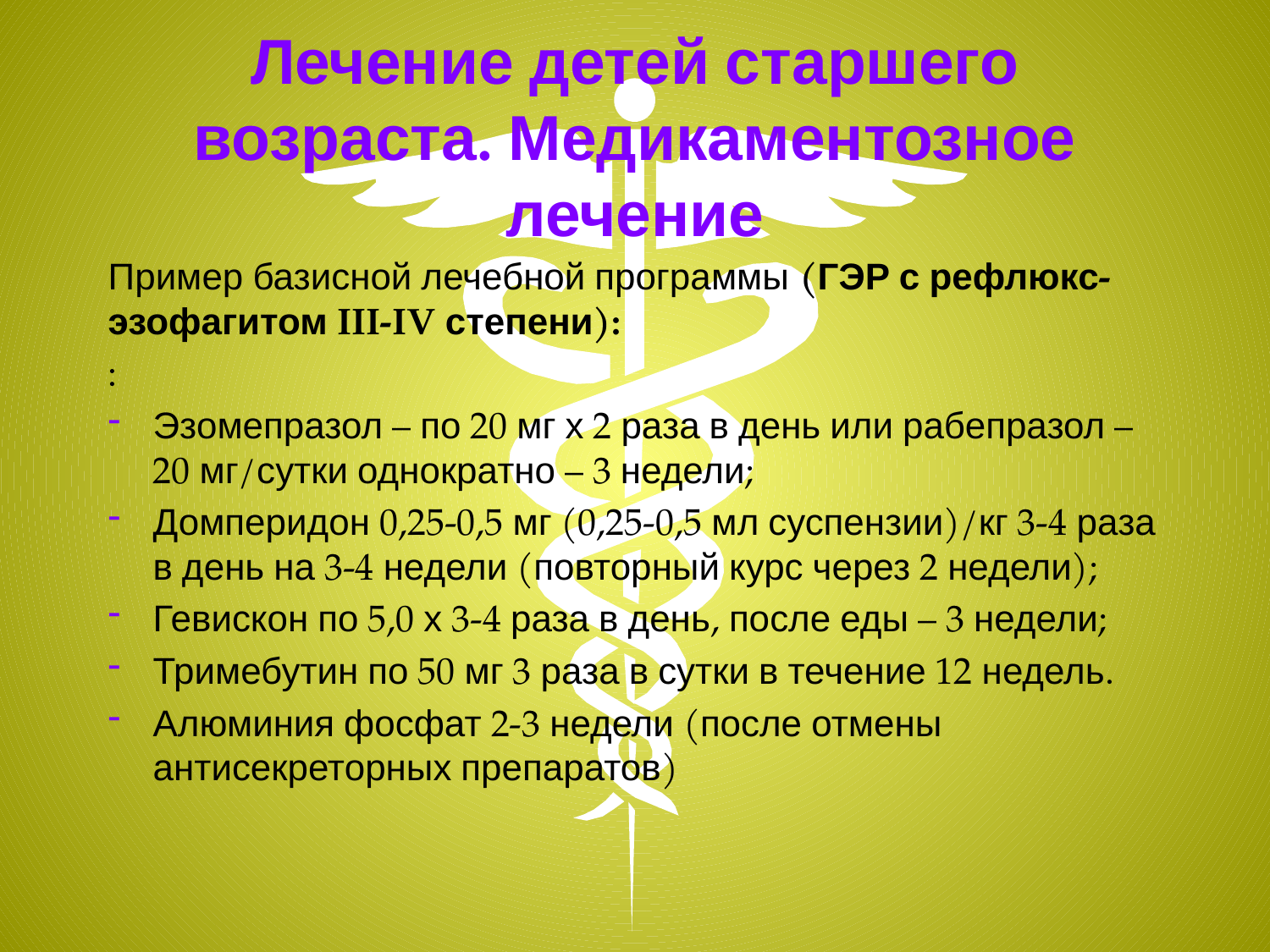

# Лечение детей старшего возраста. Медикаментозное лечение
Пример базисной лечебной программы (ГЭР с рефлюкс-эзофагитом III-IV степени):
:
Эзомепразол – по 20 мг х 2 раза в день или рабепразол – 20 мг/сутки однократно – 3 недели;
Домперидон 0,25-0,5 мг (0,25-0,5 мл суспензии)/кг 3-4 раза в день на 3-4 недели (повторный курс через 2 недели);
Гевискон по 5,0 х 3-4 раза в день, после еды – 3 недели;
Тримебутин по 50 мг 3 раза в сутки в течение 12 недель.
Алюминия фосфат 2-3 недели (после отмены антисекреторных препаратов)